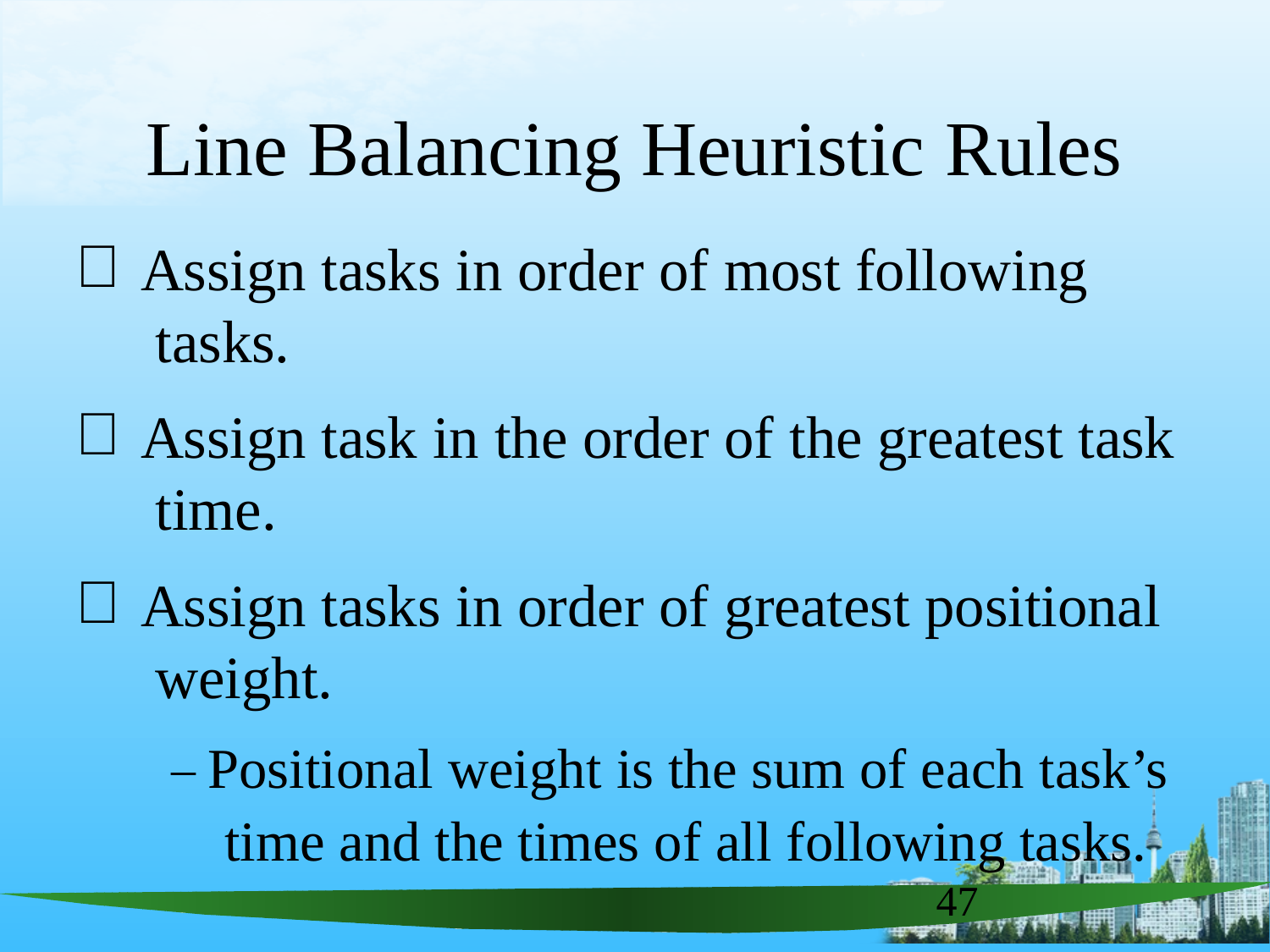

# Line Balancing Heuristic Rules
Assign tasks in order of most following  tasks.
Assign task in the order of the greatest task  time.
Assign tasks in order of greatest positional  weight.
– Positional weight is the sum of each task’s  time and the times of all following tasks.
47